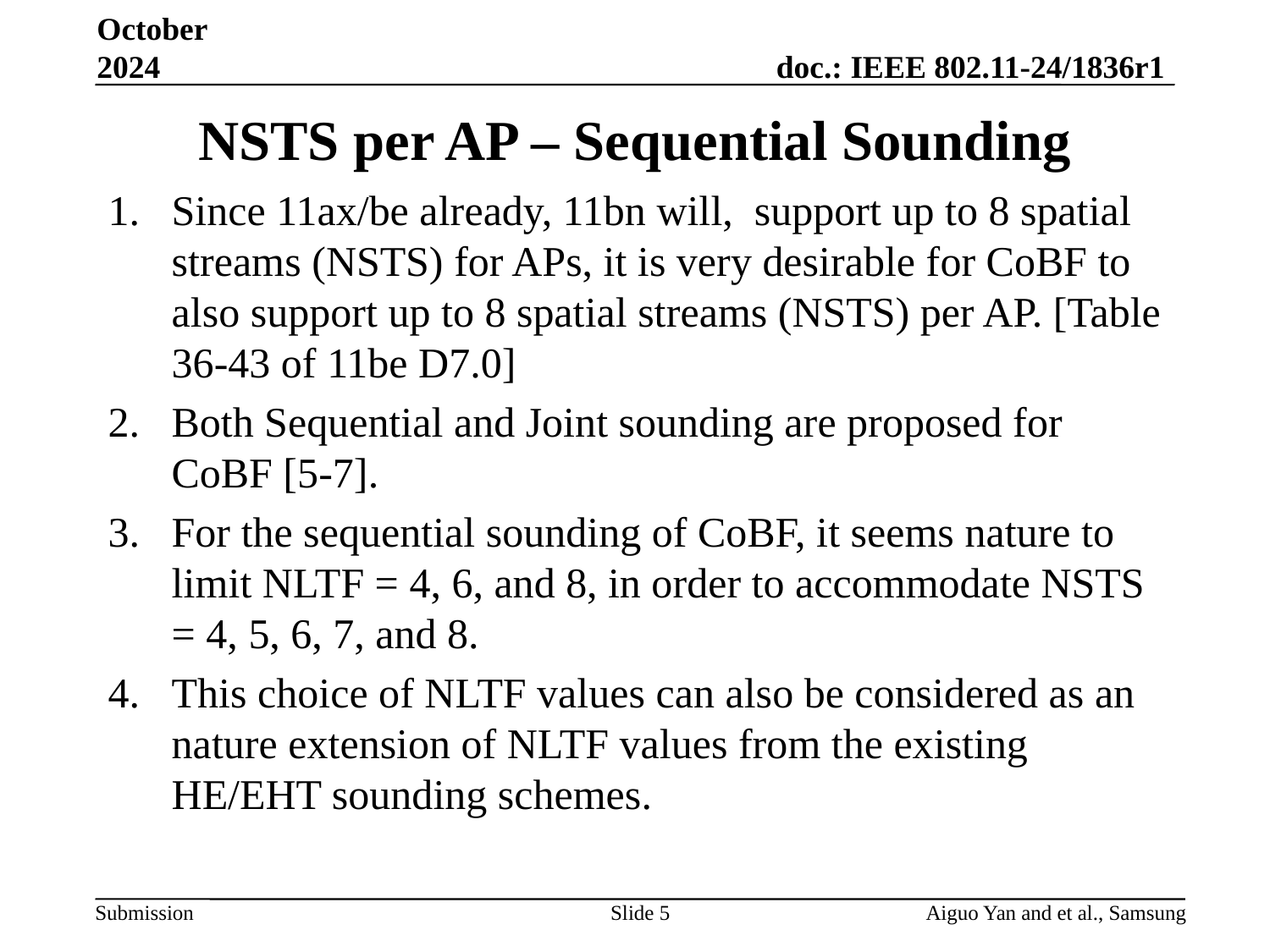

October 2024
# NSTS per AP – Sequential Sounding
Since 11ax/be already, 11bn will,  support up to 8 spatial streams (NSTS) for APs, it is very desirable for CoBF to also support up to 8 spatial streams (NSTS) per AP. [Table 36-43 of 11be D7.0]
Both Sequential and Joint sounding are proposed for CoBF [5-7].
For the sequential sounding of CoBF, it seems nature to limit NLTF = 4, 6, and 8, in order to accommodate NSTS = 4, 5, 6, 7, and 8.
This choice of NLTF values can also be considered as an nature extension of NLTF values from the existing HE/EHT sounding schemes.

Slide 5
Aiguo Yan and et al., Samsung